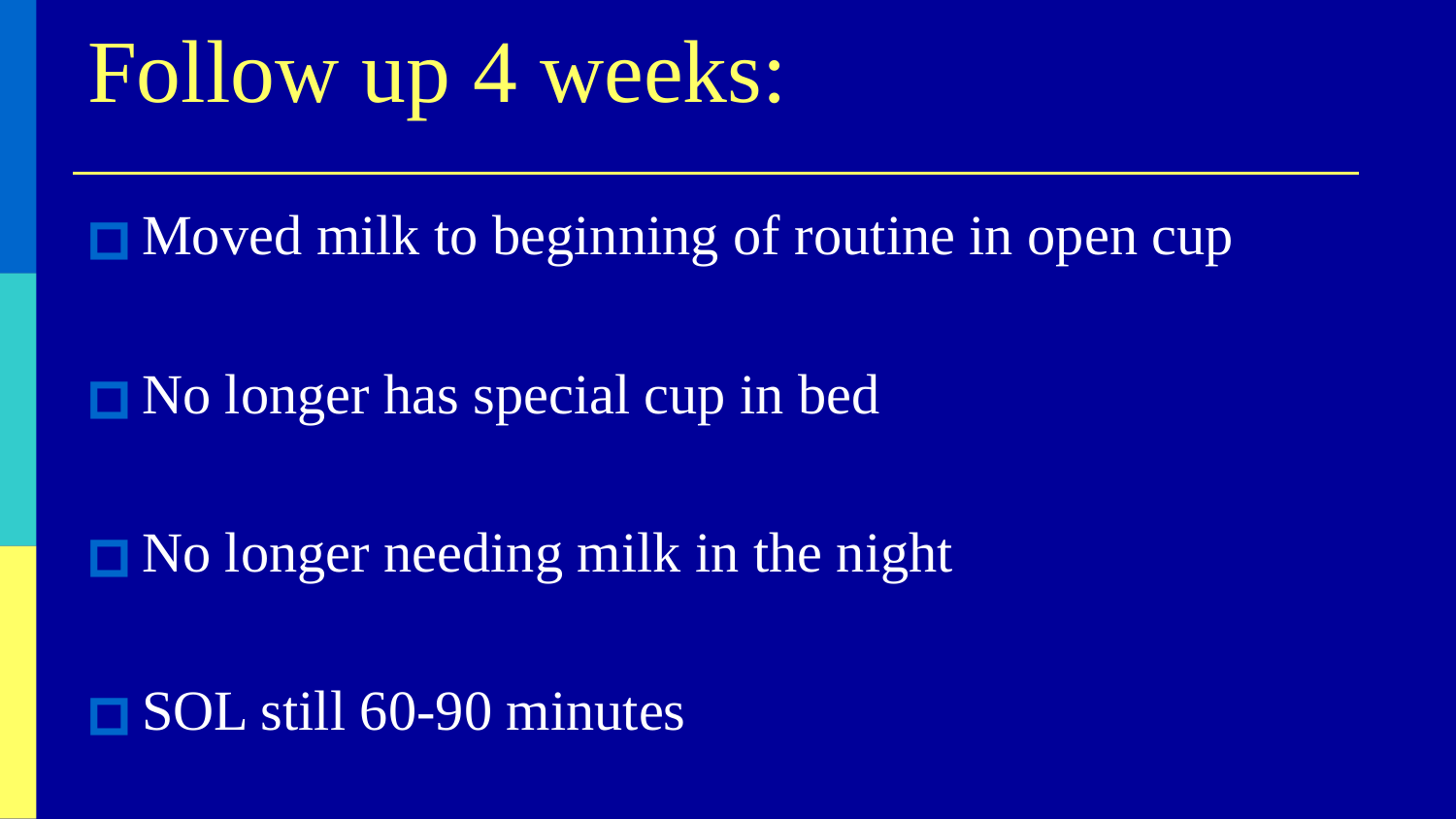

# Follow up 4 weeks:
Moved milk to beginning of routine in open cup

No longer has special cup in bed

No longer needing milk in the night

SOL still 60-90 minutes

Still waking 2-3 hours during middle of the night, regardless of parental presence